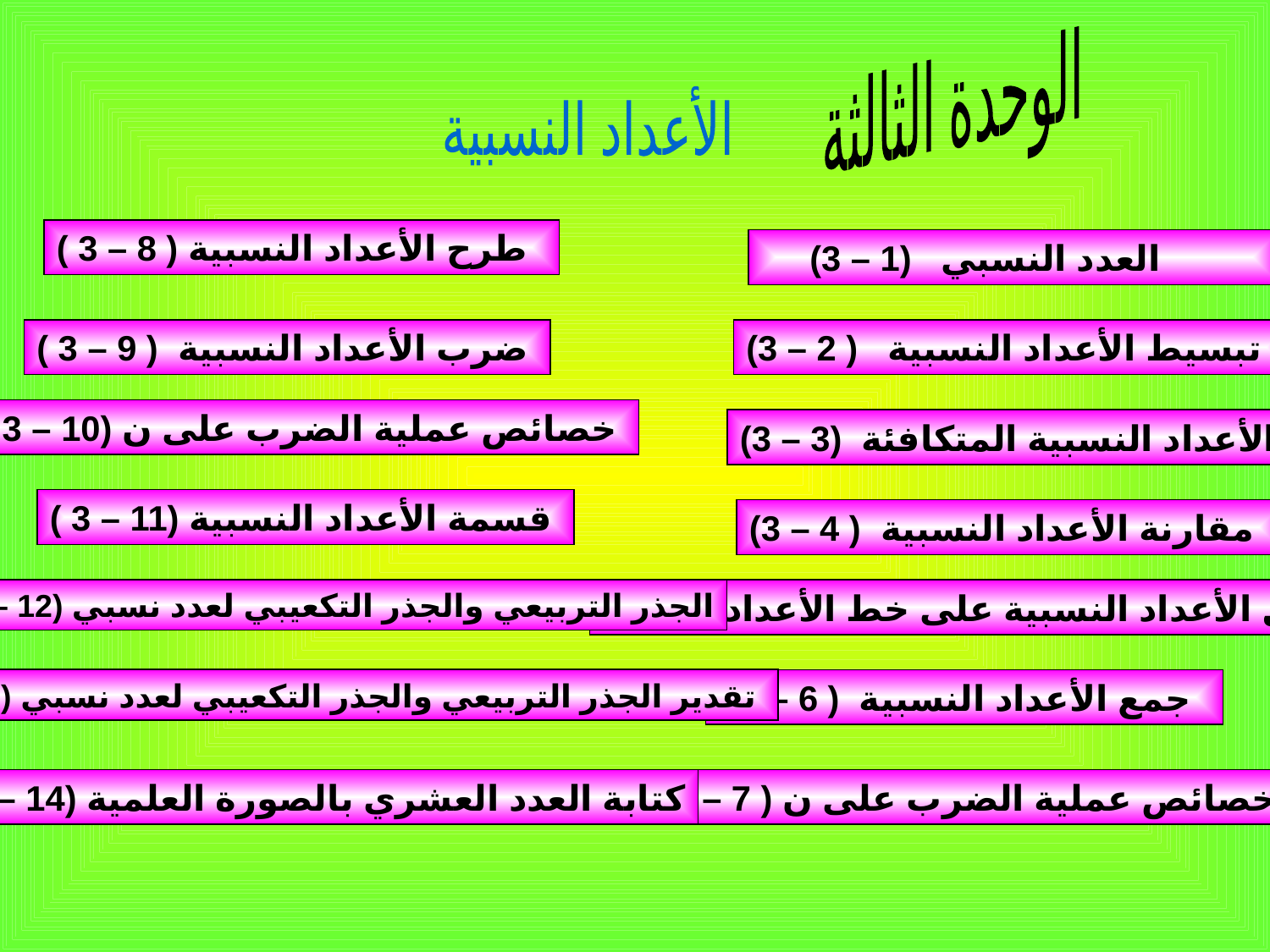

الوحدة الثالثة
الأعداد النسبية
( 3 – 8 ) طرح الأعداد النسبية
     (3 – 1)   العدد النسبي
( 3 – 9 )  ضرب الأعداد النسبية
(3 – 2 )   تبسيط الأعداد النسبية
( 3 – 10) خصائص عملية الضرب على ن
(3 – 3)  الأعداد النسبية المتكافئة
( 3 – 11) قسمة الأعداد النسبية
(3 – 4 )  مقارنة الأعداد النسبية
( 3 – 12) الجذر التربيعي والجذر التكعيبي لعدد نسبي
(3 – 5 ) تمثيل الأعداد النسبية على خط الأعداد
( 3 – 13) تقدير الجذر التربيعي والجذر التكعيبي لعدد نسبي
( 3 – 6 )  جمع الأعداد النسبية
( 3 – 14) كتابة العدد العشري بالصورة العلمية
(3 – 7 ) خصائص عملية الضرب على ن